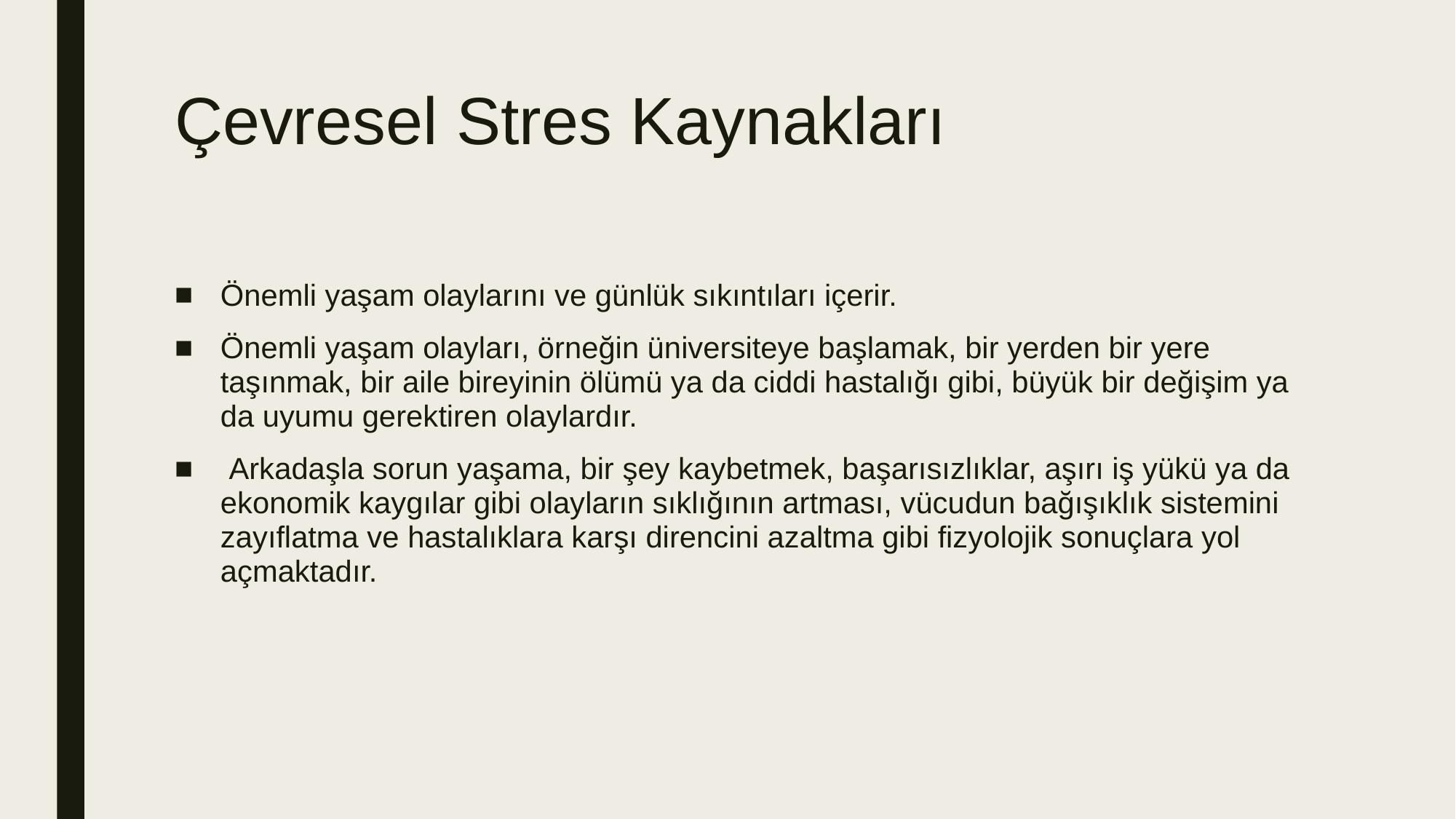

# Çevresel Stres Kaynakları
Önemli yaşam olaylarını ve günlük sıkıntıları içerir.
Önemli yaşam olayları, örneğin üniversiteye başlamak, bir yerden bir yere taşınmak, bir aile bireyinin ölümü ya da ciddi hastalığı gibi, büyük bir değişim ya da uyumu gerektiren olaylardır.
 Arkadaşla sorun yaşama, bir şey kaybetmek, başarısızlıklar, aşırı iş yükü ya da ekonomik kaygılar gibi olayların sıklığının artması, vücudun bağışıklık sistemini zayıflatma ve hastalıklara karşı direncini azaltma gibi fizyolojik sonuçlara yol açmaktadır.